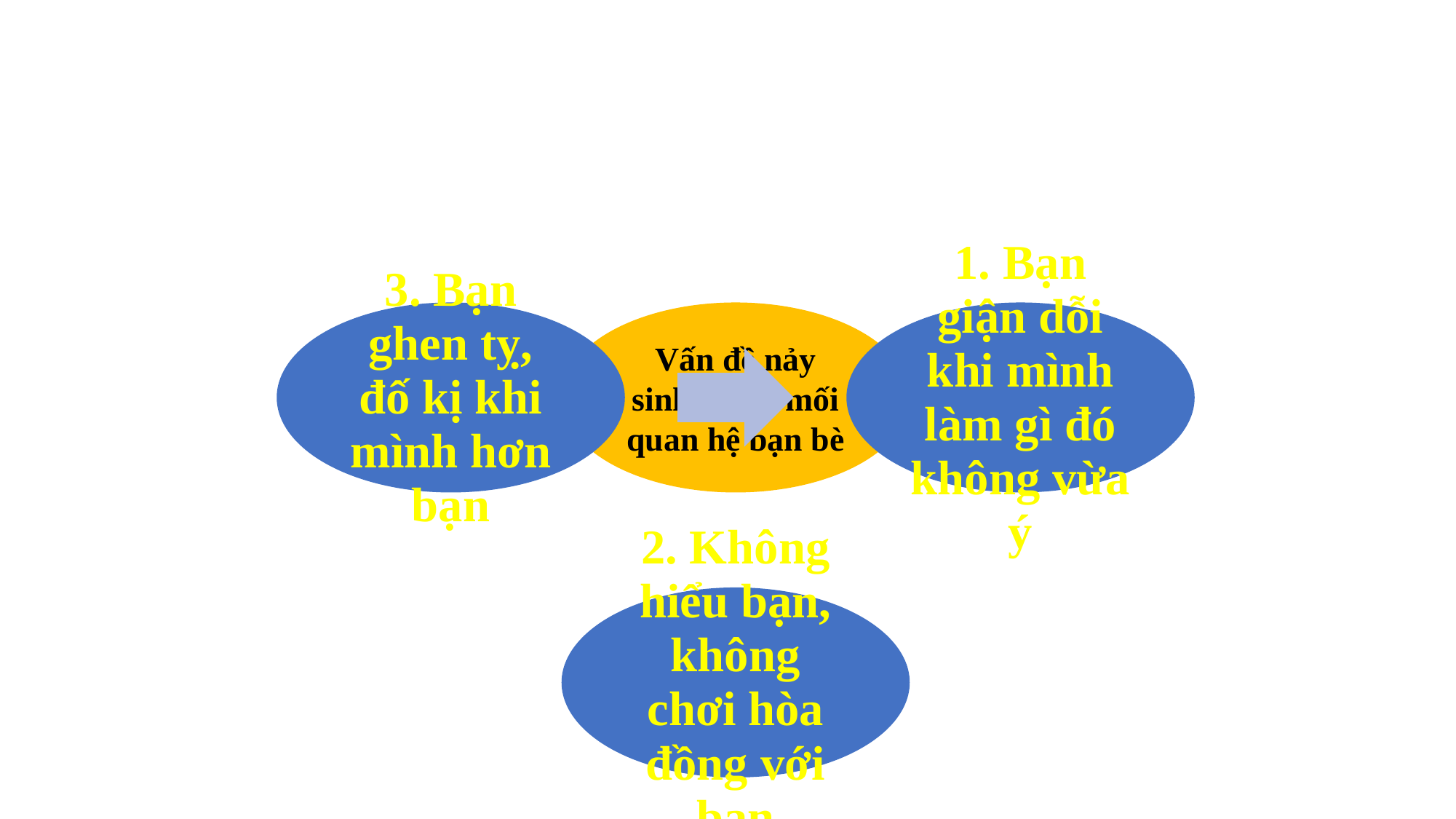

Vấn đề nảy sinh trong mối quan hệ bạn bè
1. Bạn giận dỗi khi mình làm gì đó không vừa ý
3. Bạn ghen tỵ, đố kị khi mình hơn bạn